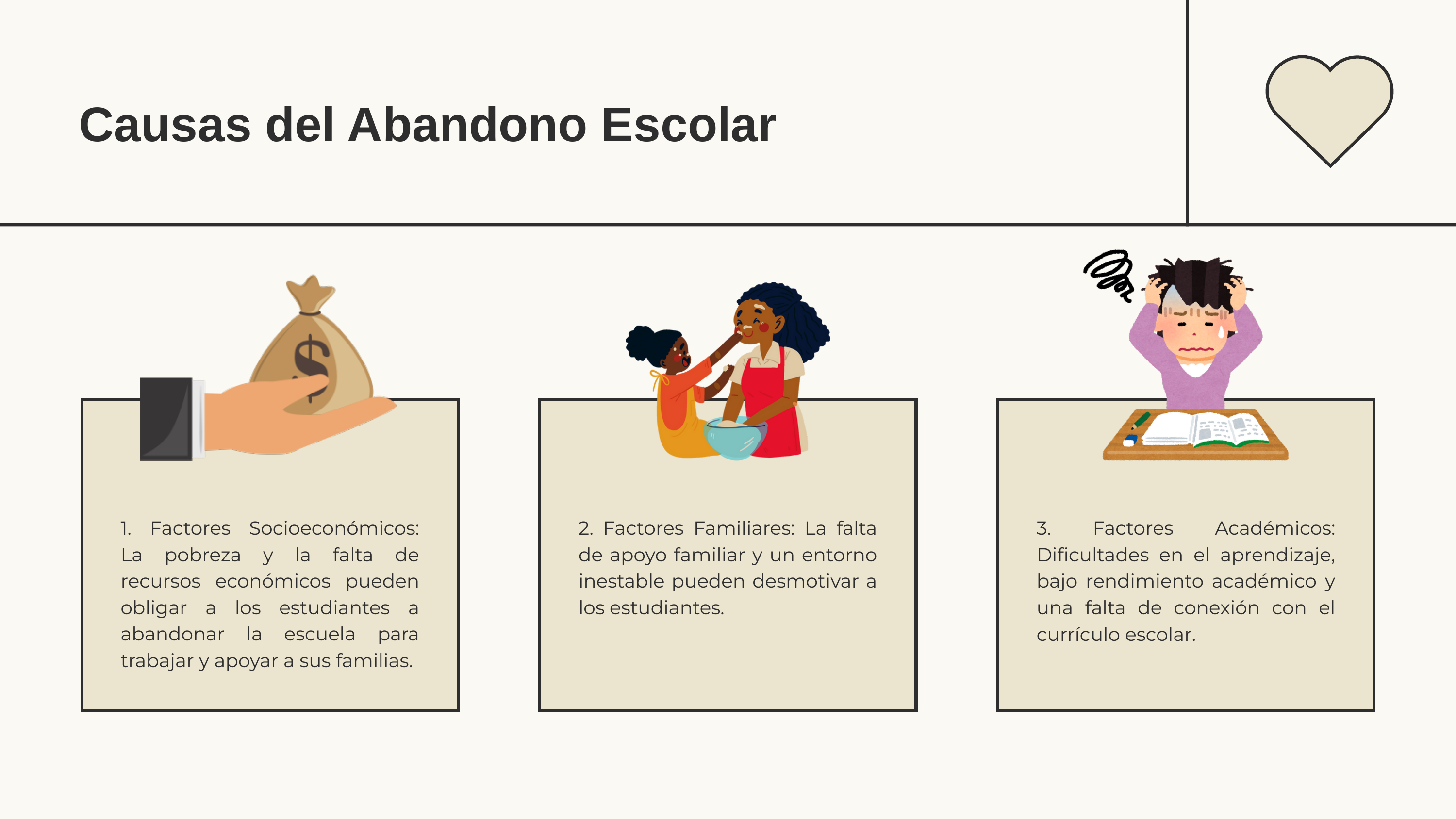

Causas del Abandono Escolar

1. Factores Socioeconómicos: La pobreza y la falta de recursos económicos pueden obligar a los estudiantes a abandonar la escuela para trabajar y apoyar a sus familias.
2. Factores Familiares: La falta de apoyo familiar y un entorno inestable pueden desmotivar a los estudiantes.
3. Factores Académicos: Dificultades en el aprendizaje, bajo rendimiento académico y una falta de conexión con el currículo escolar.